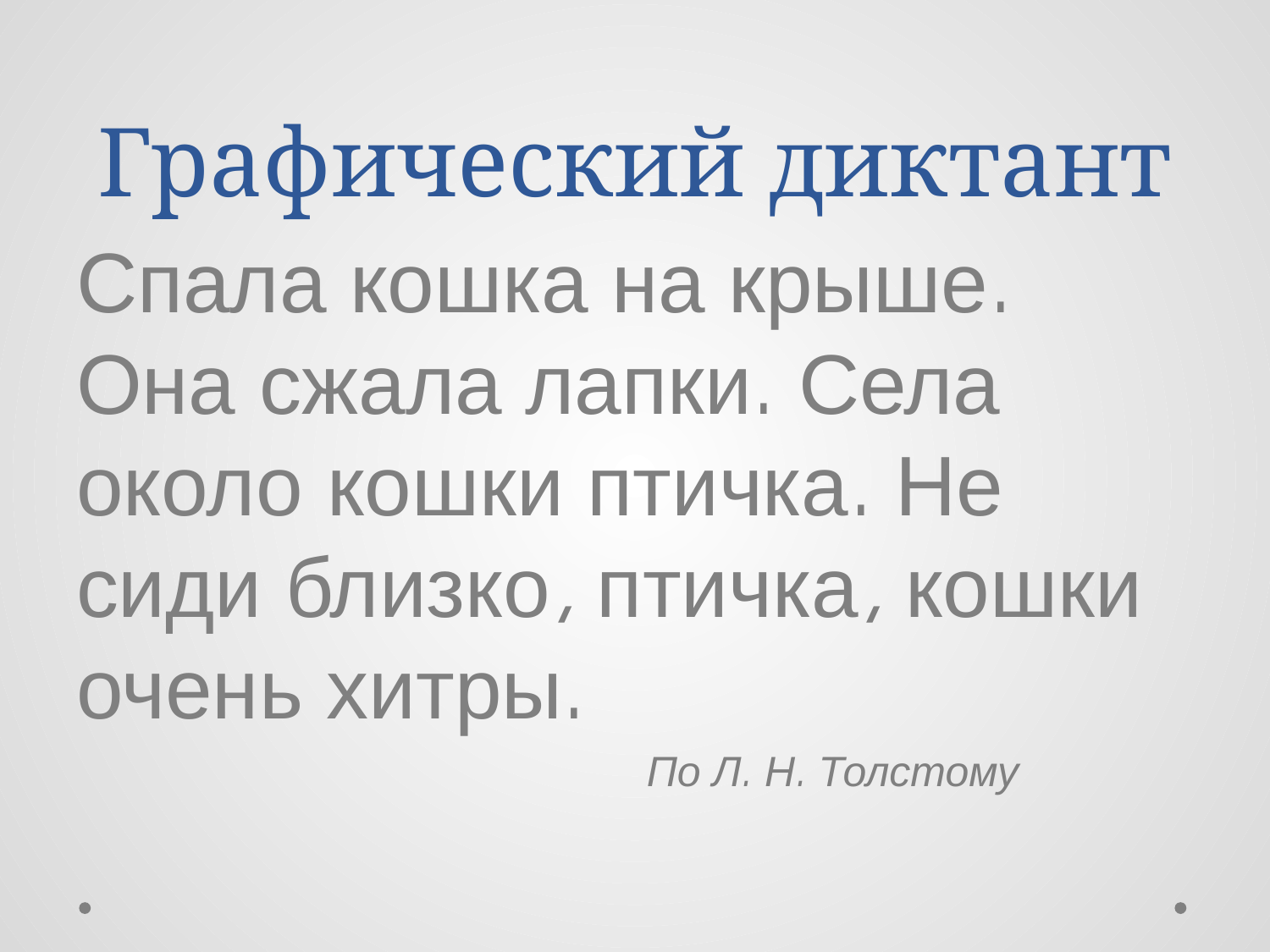

# Графический диктант
Спала кошка на крыше. Она сжала лапки. Села около кошки птичка. Не сиди близко, птичка, кошки очень хитры.
                                                 По Л. Н. Толстому